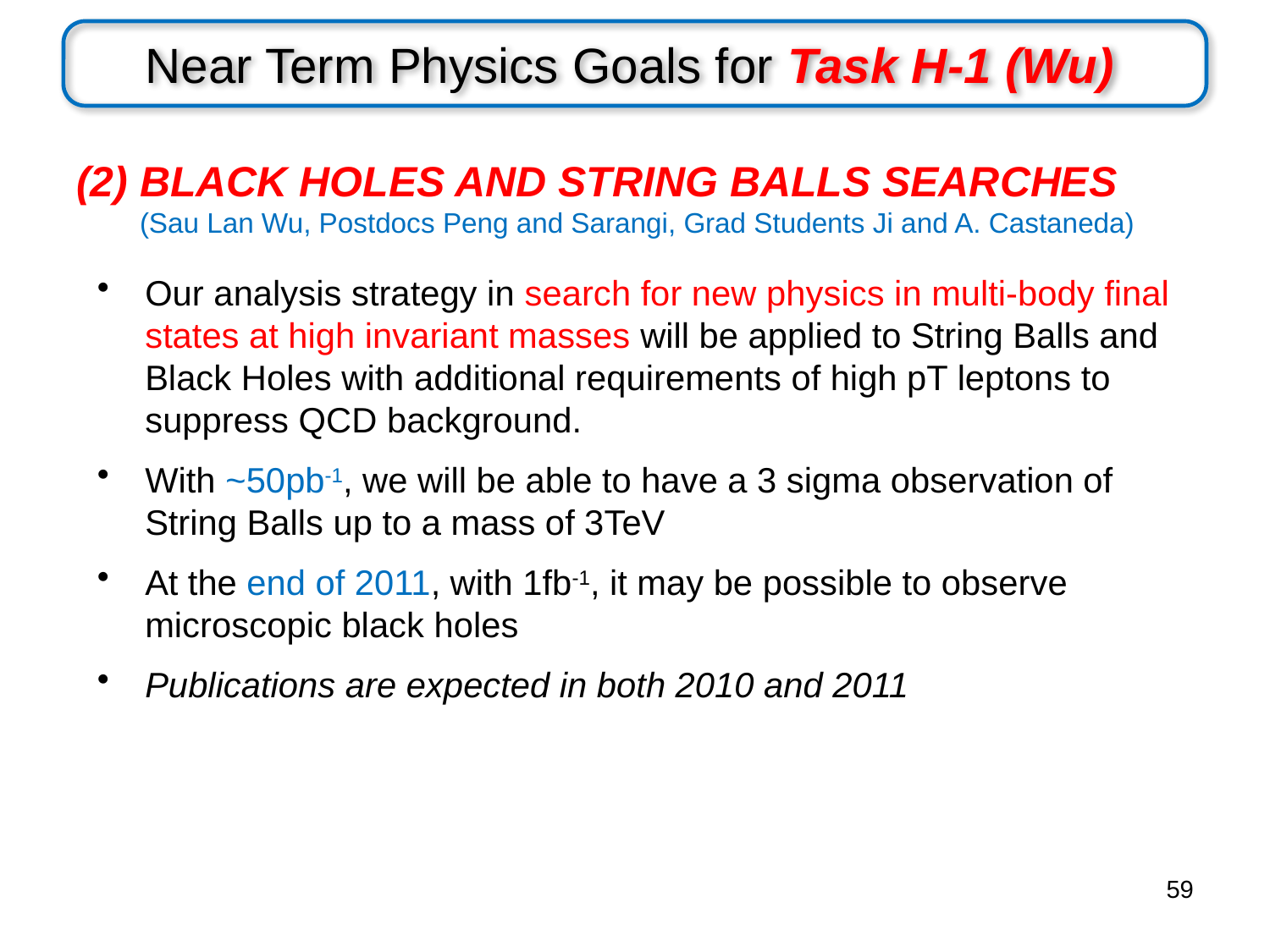

# Near Term Physics Goals for Task H-1 (Wu)

(2) BLACK HOLES AND STRING BALLS SEARCHES
(Sau Lan Wu, Postdocs Peng and Sarangi, Grad Students Ji and A. Castaneda)

Our analysis strategy in search for new physics in multi-body final states at high invariant masses will be applied to String Balls and Black Holes with additional requirements of high pT leptons to suppress QCD background.
With ~50pb-1, we will be able to have a 3 sigma observation of String Balls up to a mass of 3TeV
At the end of 2011, with 1fb-1, it may be possible to observe microscopic black holes
Publications are expected in both 2010 and 2011
59